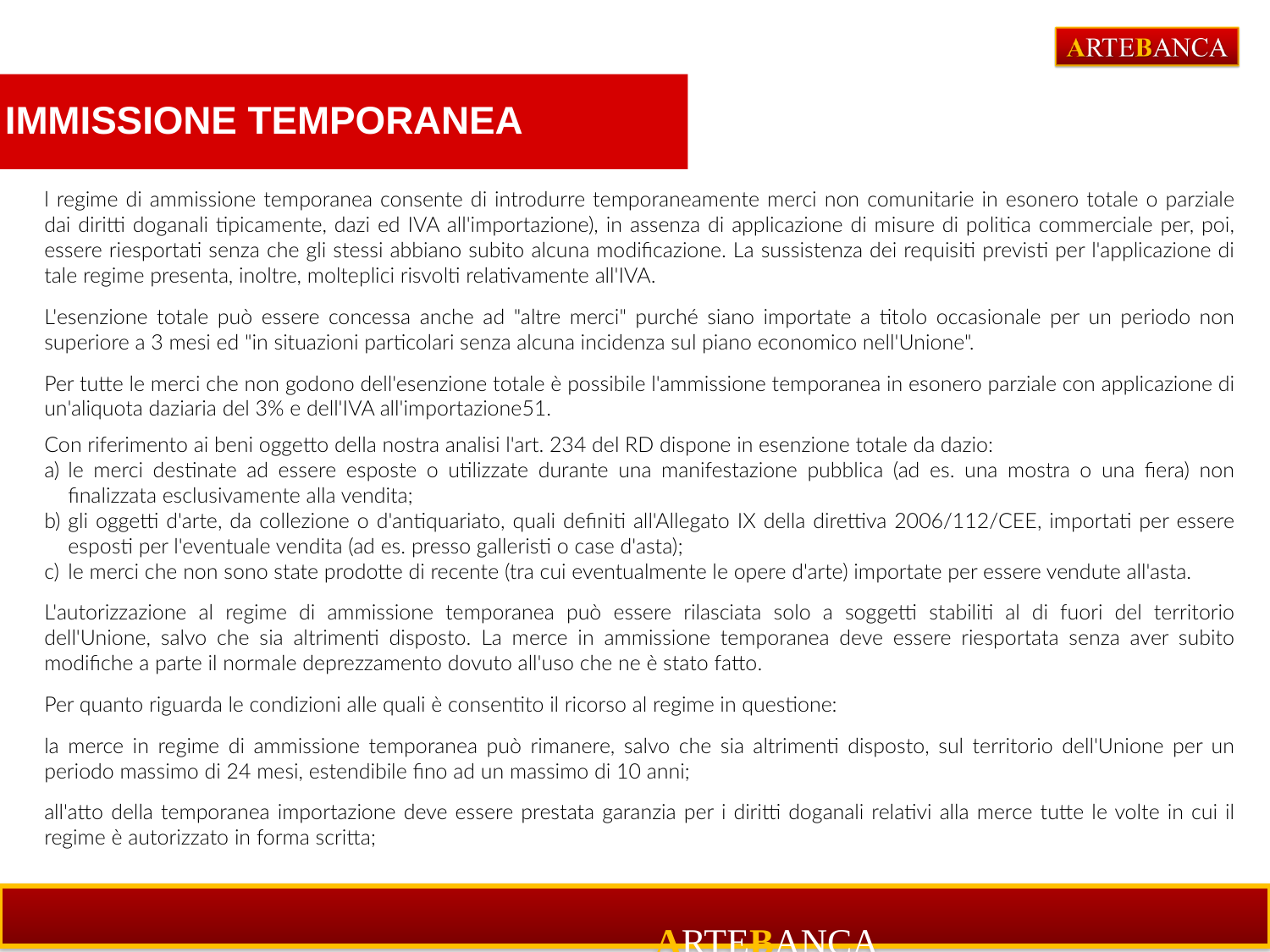

# IMMISSIONE TEMPORANEA
l regime di ammissione temporanea consente di introdurre temporaneamente merci non comunitarie in esonero totale o parziale dai diritti doganali tipicamente, dazi ed IVA all'importazione), in assenza di applicazione di misure di politica commerciale per, poi, essere riesportati senza che gli stessi abbiano subito alcuna modificazione. La sussistenza dei requisiti previsti per l'applicazione di tale regime presenta, inoltre, molteplici risvolti relativamente all'IVA.
L'esenzione totale può essere concessa anche ad "altre merci" purché siano importate a titolo occasionale per un periodo non superiore a 3 mesi ed "in situazioni particolari senza alcuna incidenza sul piano economico nell'Unione".
Per tutte le merci che non godono dell'esenzione totale è possibile l'ammissione temporanea in esonero parziale con applicazione di un'aliquota daziaria del 3% e dell'IVA all'importazione51.
Con riferimento ai beni oggetto della nostra analisi l'art. 234 del RD dispone in esenzione totale da dazio:
le merci destinate ad essere esposte o utilizzate durante una manifestazione pubblica (ad es. una mostra o una fiera) non finalizzata esclusivamente alla vendita;
gli oggetti d'arte, da collezione o d'antiquariato, quali definiti all'Allegato IX della direttiva 2006/112/CEE, importati per essere esposti per l'eventuale vendita (ad es. presso galleristi o case d'asta);
le merci che non sono state prodotte di recente (tra cui eventualmente le opere d'arte) importate per essere vendute all'asta.
L'autorizzazione al regime di ammissione temporanea può essere rilasciata solo a soggetti stabiliti al di fuori del territorio dell'Unione, salvo che sia altrimenti disposto. La merce in ammissione temporanea deve essere riesportata senza aver subito modifiche a parte il normale deprezzamento dovuto all'uso che ne è stato fatto.
Per quanto riguarda le condizioni alle quali è consentito il ricorso al regime in questione:
la merce in regime di ammissione temporanea può rimanere, salvo che sia altrimenti disposto, sul territorio dell'Unione per un periodo massimo di 24 mesi, estendibile fino ad un massimo di 10 anni;
all'atto della temporanea importazione deve essere prestata garanzia per i diritti doganali relativi alla merce tutte le volte in cui il regime è autorizzato in forma scritta;